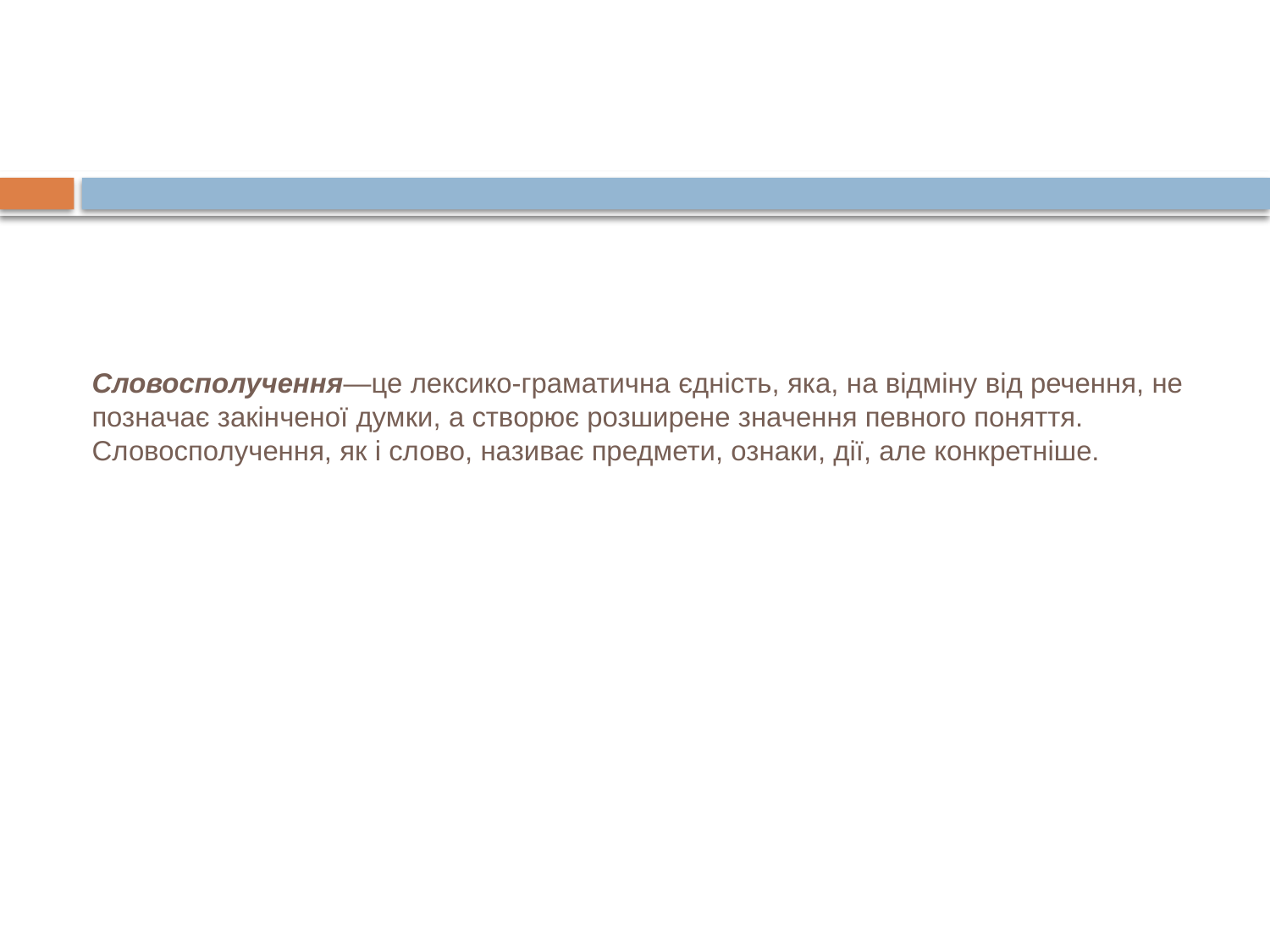

# Словосполучення—це лексико-граматична єдність, яка, на відміну від речення, не позначає закінченої думки, а створює розширене значення певного поняття. Словосполучення, як і слово, називає предмети, ознаки, дії, але конкретніше.